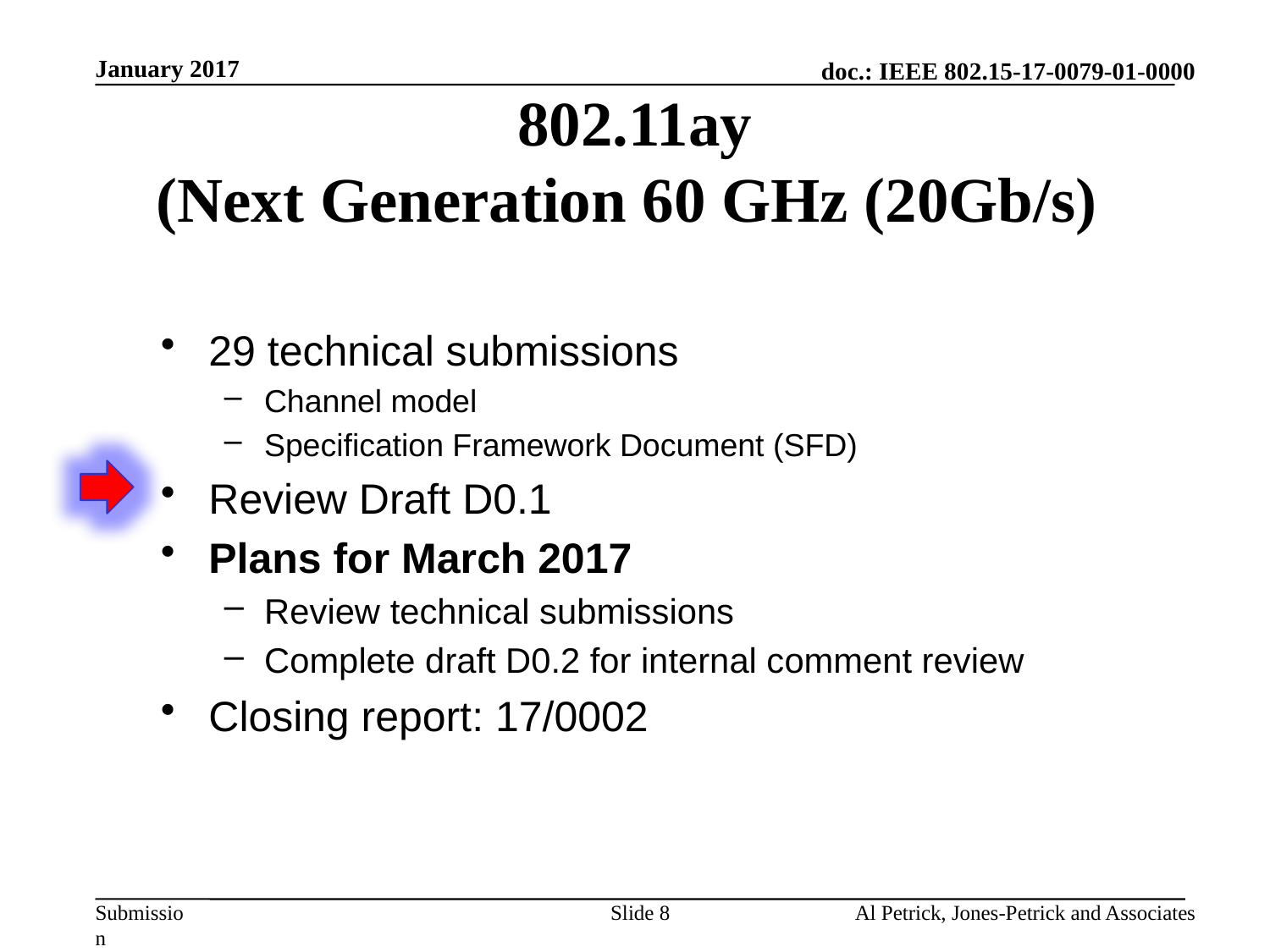

January 2017
# 802.11ay (Next Generation 60 GHz (20Gb/s)
29 technical submissions
Channel model
Specification Framework Document (SFD)
Review Draft D0.1
Plans for March 2017
Review technical submissions
Complete draft D0.2 for internal comment review
Closing report: 17/0002

Slide 8
Al Petrick, Jones-Petrick and Associates